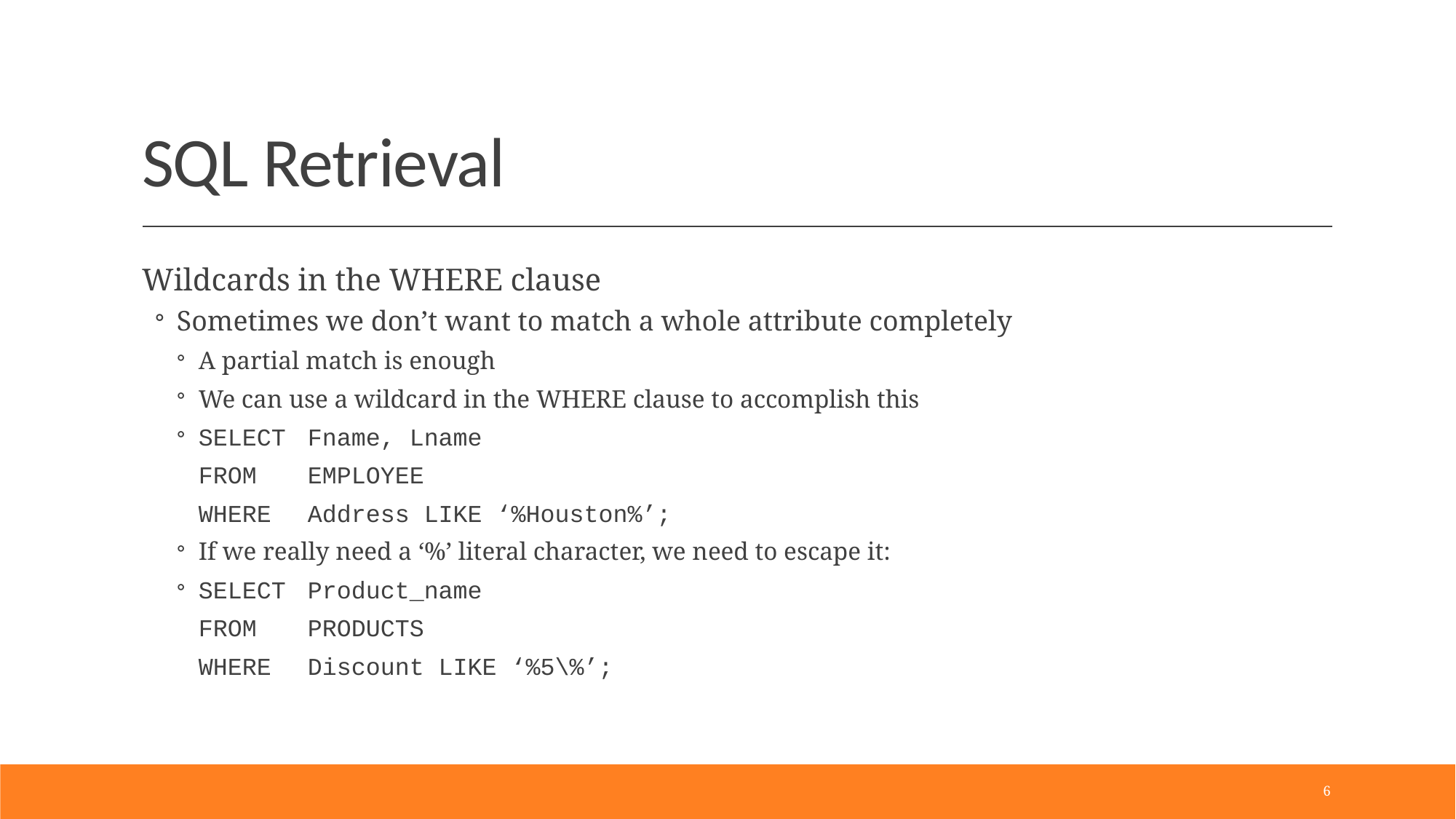

# SQL Retrieval
Wildcards in the WHERE clause
Sometimes we don’t want to match a whole attribute completely
A partial match is enough
We can use a wildcard in the WHERE clause to accomplish this
SELECT	Fname, Lname
	FROM	EMPLOYEE
	WHERE	Address LIKE ‘%Houston%’;
If we really need a ‘%’ literal character, we need to escape it:
SELECT	Product_name
	FROM	PRODUCTS
	WHERE	Discount LIKE ‘%5\%’;
6